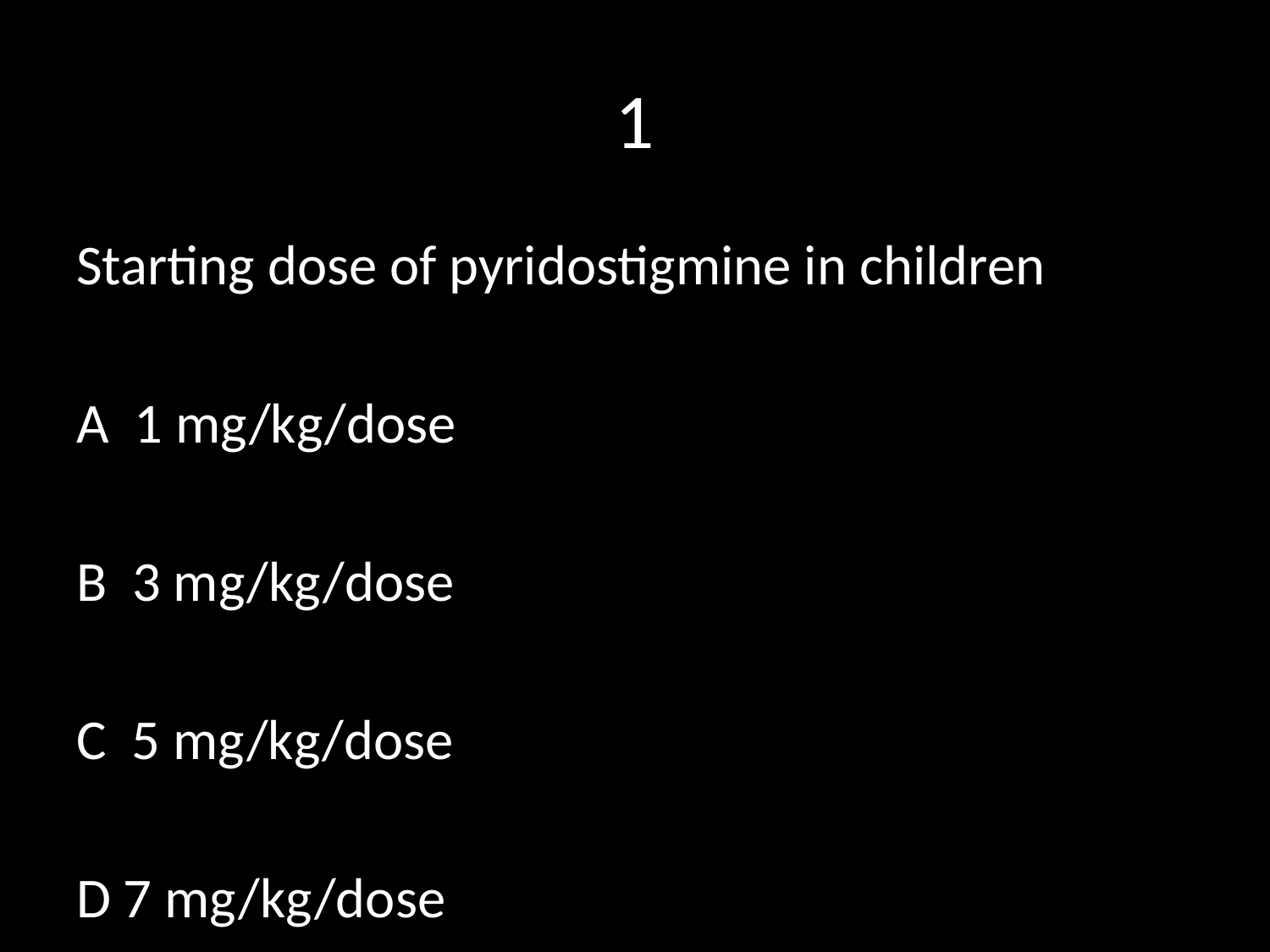

# 1
Starting dose of pyridostigmine in children

A  1 mg/kg/dose

B  3 mg/kg/dose

C  5 mg/kg/dose

D 7 mg/kg/dose